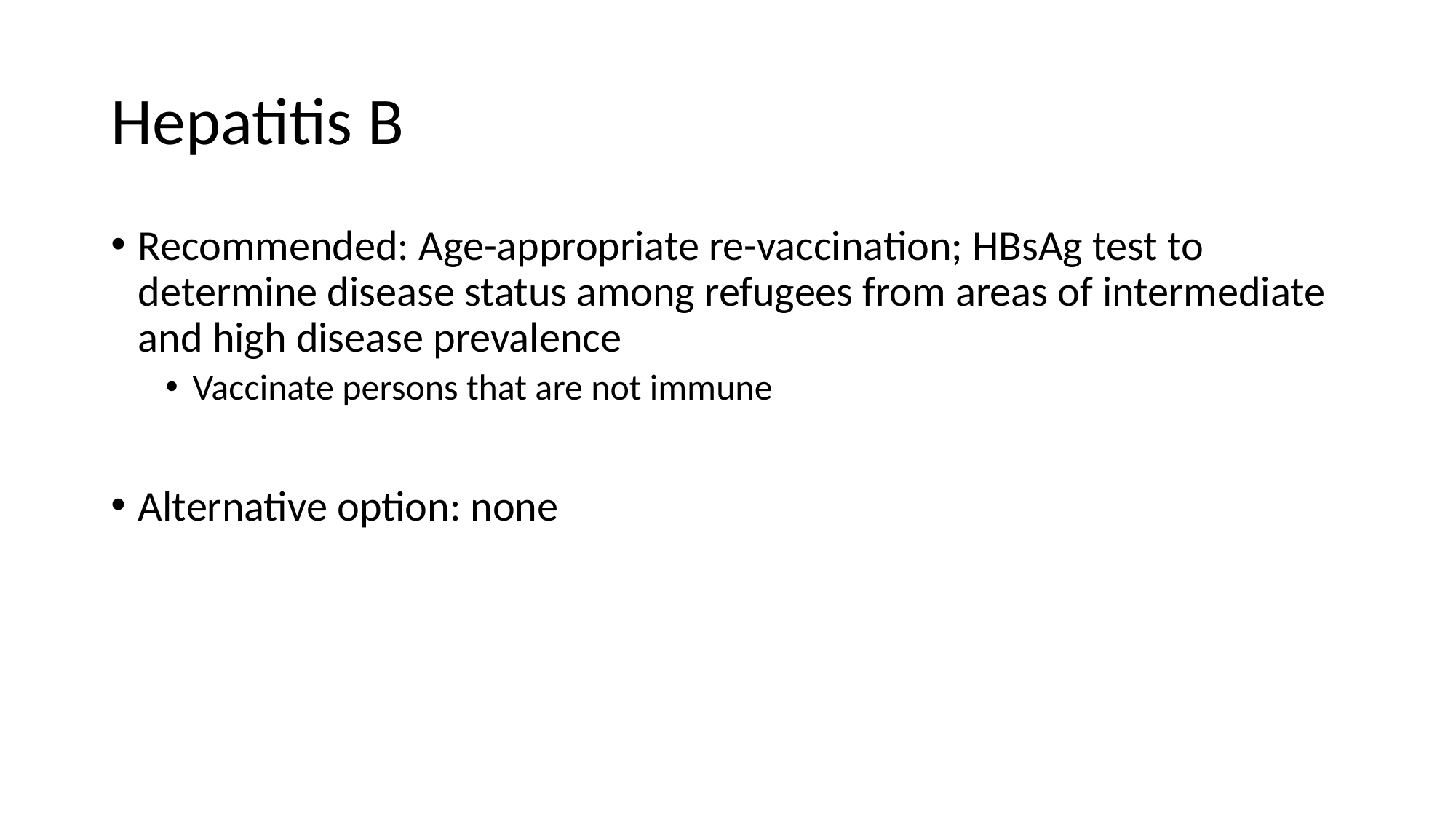

# Hepatitis B
Recommended: Age-appropriate re-vaccination; HBsAg test to determine disease status among refugees from areas of intermediate and high disease prevalence
Vaccinate persons that are not immune

Alternative option: none